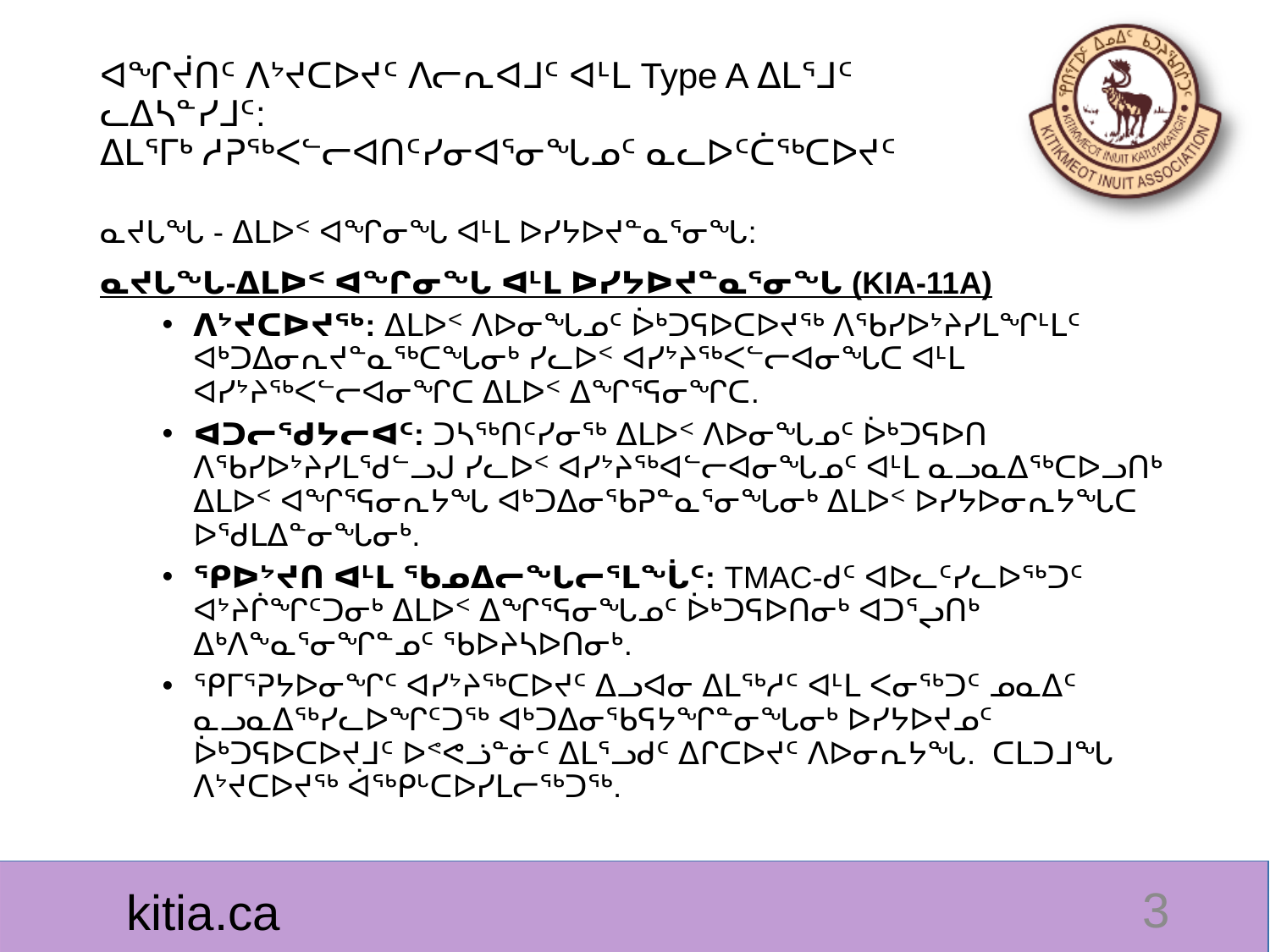

# ᐊᖏᔫᑎᑦ ᐱᔾᔪᑕᐅᔪᑦ ᐱᓕᕆᐊᒧᑦ ᐊᒻᒪ Type A ᐃᒪᕐᒧᑦ ᓚᐃᓴᓐᓯᒧᑦ: ᐃᒪᕐᒥᒃ ᓱᕈᖅᐸᓪᓕᐊᑎᑦᓯᓂᐊᕐᓂᖓᓄᑦ ᓇᓚᐅᑦᑖᖅᑕᐅᔪᑦ
ᓇᔪᒐᖓ - ᐃᒪᐅᑉ ᐊᖏᓂᖓ ᐊᒻᒪ ᐅᓯᔭᐅᔪᓐᓇᕐᓂᖓ:
ᓇᔪᒐᖓ-ᐃᒪᐅᑉ ᐊᖏᓂᖓ ᐊᒻᒪ ᐅᓯᔭᐅᔪᓐᓇᕐᓂᖓ (KIA-11A)
ᐱᔾᔪᑕᐅᔪᖅ: ᐃᒪᐅᑉ ᐱᐅᓂᖓᓄᑦ ᐆᒃᑐᕋᐅᑕᐅᔪᖅ ᐱᖃᓯᐅᔾᔨᓯᒪᖏᒻᒪᑦ ᐊᒃᑐᐃᓂᕆᔪᓐᓇᖅᑕᖓᓂᒃ ᓯᓚᐅᑉ ᐊᓯᔾᔨᖅᐸᓪᓕᐊᓂᖓᑕ ᐊᒻᒪ ᐊᓯᔾᔨᖅᐸᓪᓕᐊᓂᖏᑕ ᐃᒪᐅᑉ ᐃᖏᕐᕋᓂᖏᑕ.
ᐊᑐᓕᖁᔭᓕᐊᑦ: ᑐᓴᖅᑎᑦᓯᓂᖅ ᐃᒪᐅᑉ ᐱᐅᓂᖓᓄᑦ ᐆᒃᑐᕋᐅᑎ ᐱᖃᓯᐅᔾᔨᓯᒪᖁᓪᓗᒍ ᓯᓚᐅᑉ ᐊᓯᔾᔨᖅᐊᓪᓕᐊᓂᖓᓄᑦ ᐊᒻᒪ ᓇᓗᓇᐃᖅᑕᐅᓗᑎᒃ ᐃᒪᐅᑉ ᐊᖏᕐᕋᓂᕆᔭᖓ ᐊᒃᑐᐃᓂᖃᕈᓐᓇᕐᓂᖓᓂᒃ ᐃᒪᐅᑉ ᐅᓯᔭᐅᓂᕆᔭᖓᑕ ᐅᖁᒪᐃᓐᓂᖓᓂᒃ.
ᕿᐅᔾᔪᑎ ᐊᒻᒪ ᖃᓄᐃᓕᖓᓕᕐᒪᖔᑦ: TMAC-ᑯᑦ ᐊᐅᓚᑦᓯᓚᐅᖅᑐᑦ ᐊᔾᔨᒌᖏᑦᑐᓂᒃ ᐃᒪᐅᑉ ᐃᖏᕐᕋᓂᖓᓄᑦ ᐆᒃᑐᕋᐅᑎᓂᒃ ᐊᑐᕐᖢᑎᒃ ᐃᒃᐱᖕᓇᕐᓂᖏᓐᓄᑦ ᖃᐅᔨᓴᐅᑎᓂᒃ.
ᕿᒥᕐᕈᔭᐅᓂᖏᑦ ᐊᓯᔾᔨᖅᑕᐅᔪᑦ ᐃᓗᐊᓂ ᐃᒪᖅᓱᑦ ᐊᒻᒪ ᐸᓂᖅᑐᑦ ᓄᓇᐃᑦ ᓇᓗᓇᐃᖅᓯᓚᐅᖏᑦᑐᖅ ᐊᒃᑐᐃᓂᖃᕋᔭᖏᓐᓂᖓᓂᒃ ᐅᓯᔭᐅᔪᓄᑦ ᐆᒃᑐᕋᐅᑕᐅᔪᒧᑦ ᐅᕝᕙᓘᓐᓃᑦ ᐃᒪᕐᓗᑯᑦ ᐃᒋᑕᐅᔪᑦ ᐱᐅᓂᕆᔭᖓ.  ᑕᒪᑐᒧᖓ ᐱᔾᔪᑕᐅᔪᖅ ᐋᖅᑭᒡᑕᐅᓯᒪᓕᖅᑐᖅ.

3